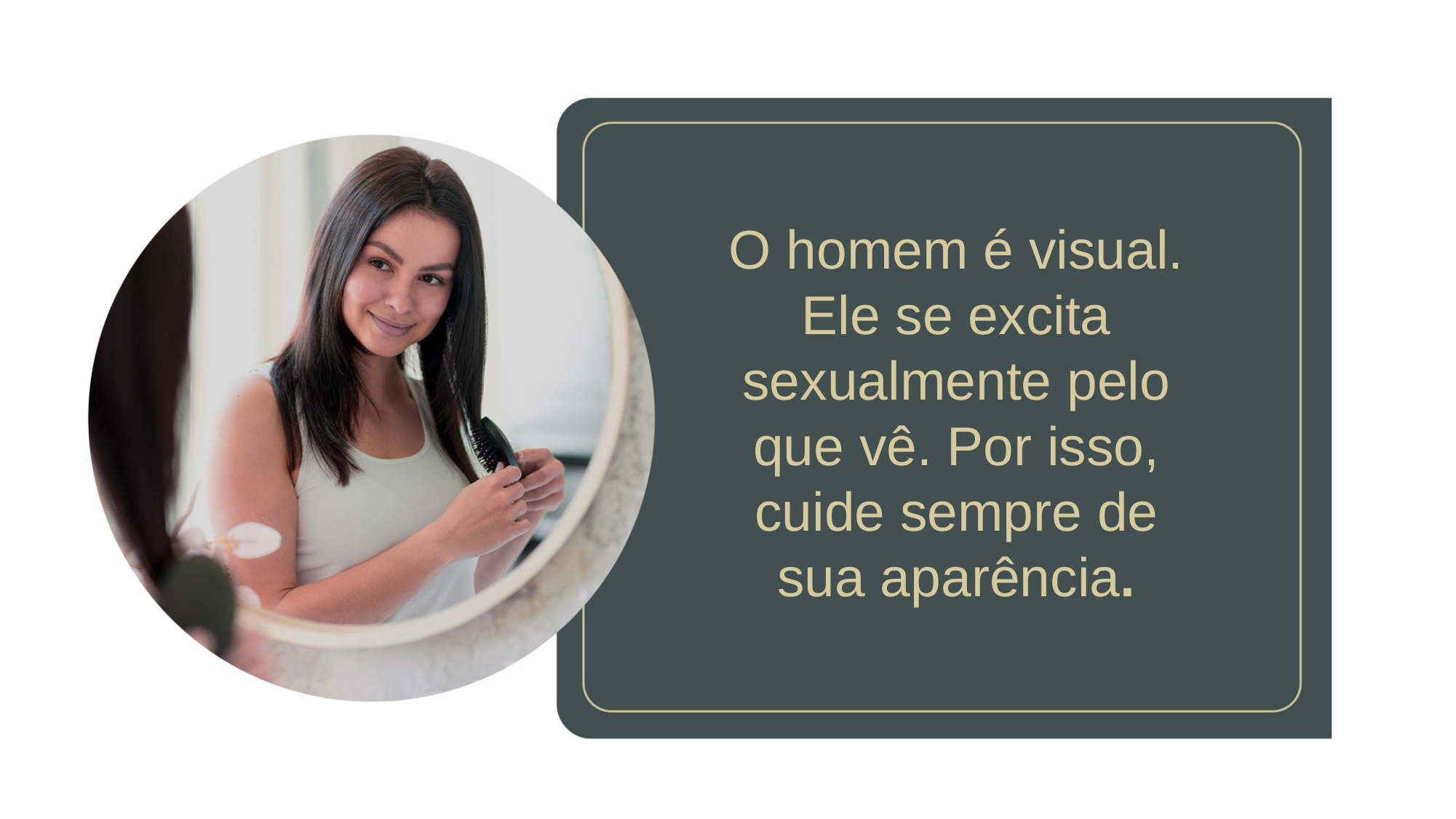

O homem é visual. Ele se excita sexualmente pelo que vê. Por isso, cuide sempre de sua aparência.